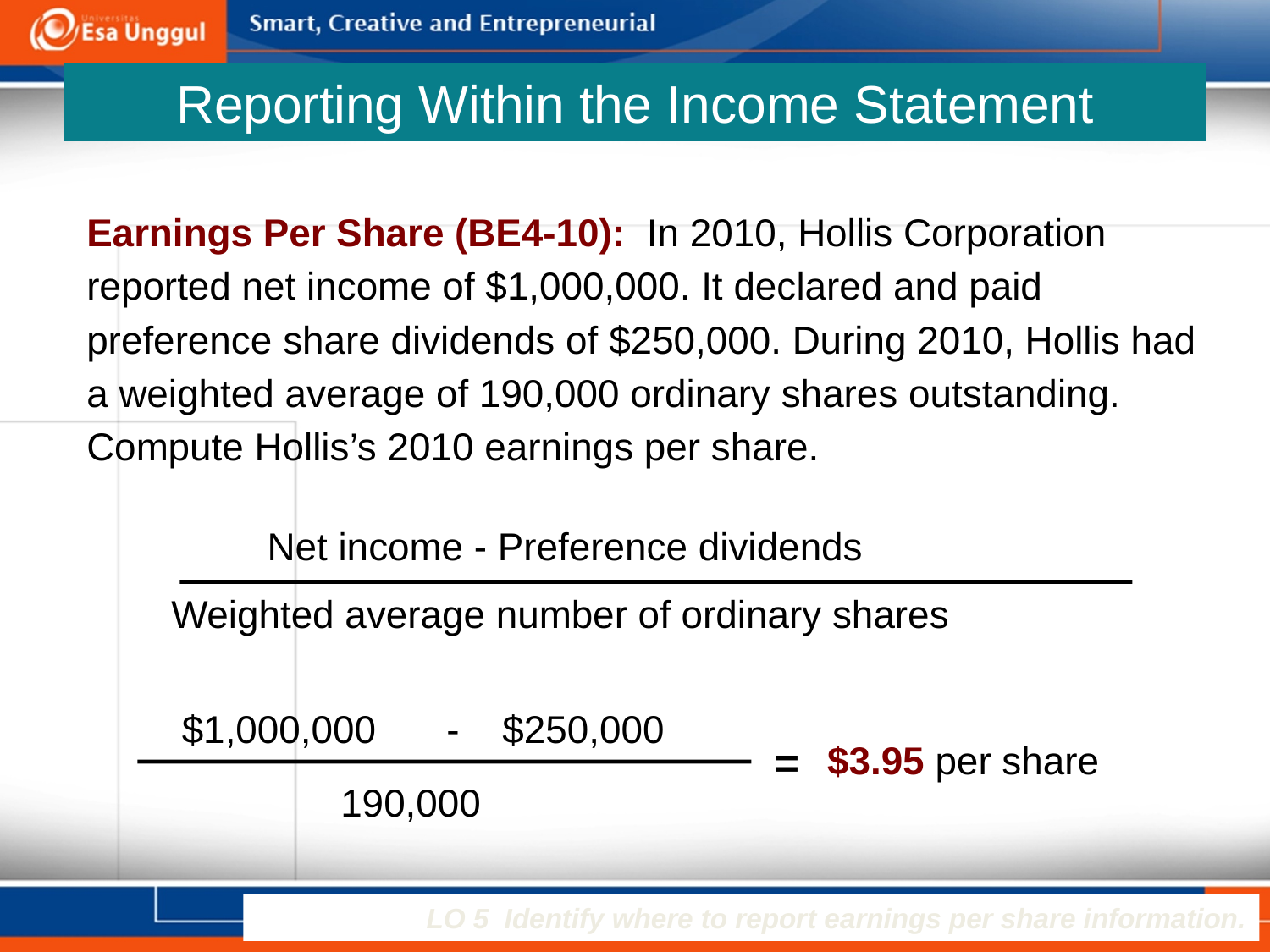

# Reporting Within the Income Statement
Earnings Per Share (BE4-10):  In 2010, Hollis Corporation reported net income of $1,000,000. It declared and paid preference share dividends of $250,000. During 2010, Hollis had a weighted average of 190,000 ordinary shares outstanding. Compute Hollis’s 2010 earnings per share.
   Net income - Preference dividends
Weighted average number of ordinary shares

$1,000,000
-    $250,000
=
$3.95 per share

190,000
LO 5  Identify where to report earnings per share information.